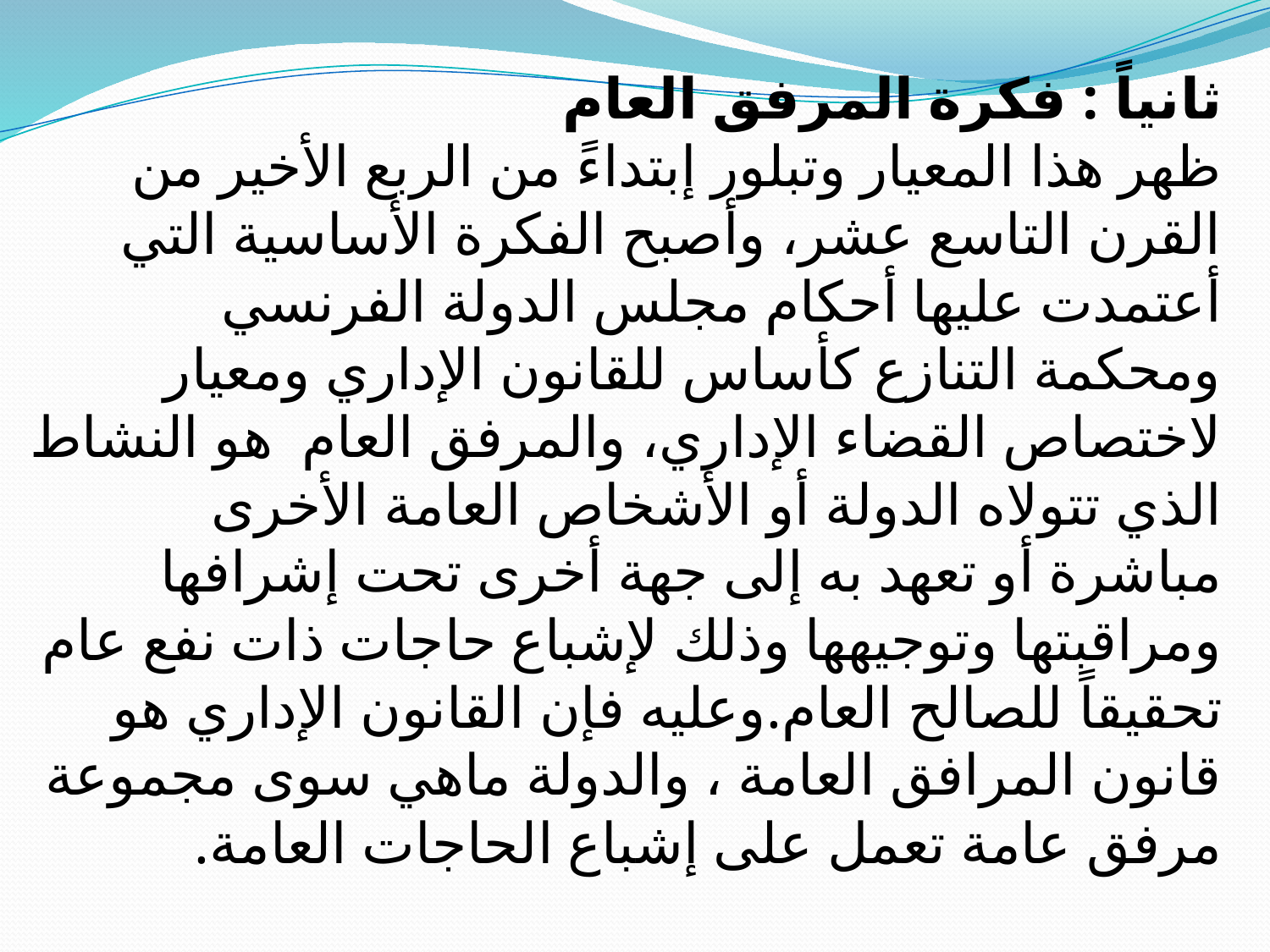

ثانياً : فكرة المرفق العام
ظهر هذا المعيار وتبلور إبتداءً من الربع الأخير من القرن التاسع عشر، وأصبح الفكرة الأساسية التي أعتمدت عليها أحكام مجلس الدولة الفرنسي ومحكمة التنازع كأساس للقانون الإداري ومعيار لاختصاص القضاء الإداري، والمرفق العام  هو النشاط الذي تتولاه الدولة أو الأشخاص العامة الأخرى مباشرة أو تعهد به إلى جهة أخرى تحت إشرافها ومراقبتها وتوجيهها وذلك لإشباع حاجات ذات نفع عام تحقيقاً للصالح العام.وعليه فإن القانون الإداري هو قانون المرافق العامة ، والدولة ماهي سوى مجموعة مرفق عامة تعمل على إشباع الحاجات العامة.